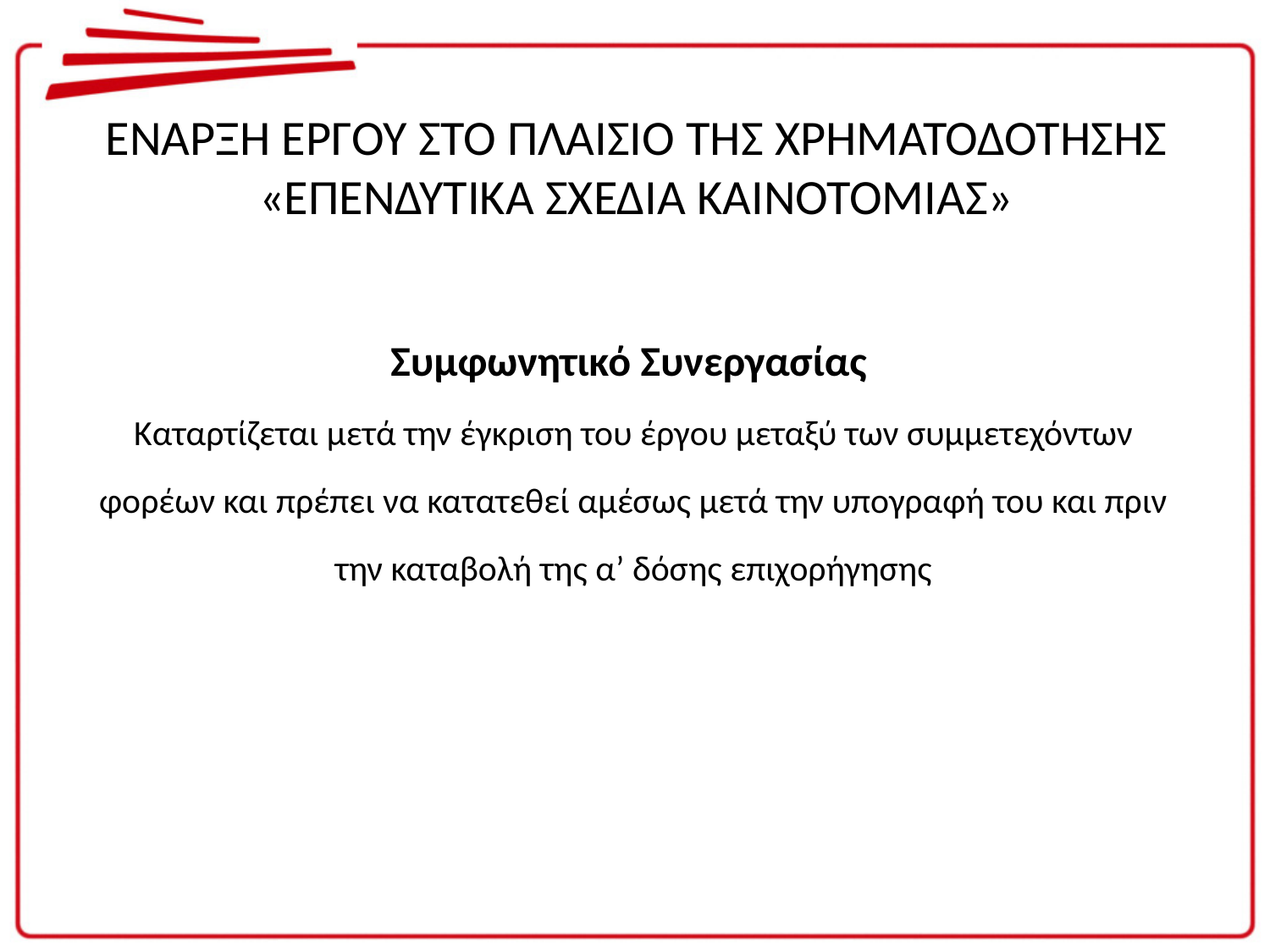

# ΕΝΑΡΞΗ ΕΡΓΟΥ ΣΤΟ ΠΛΑΙΣΙΟ ΤΗΣ ΧΡΗΜΑΤΟΔΟΤΗΣΗΣ «ΕΠΕΝΔΥΤΙΚΑ ΣΧΕΔΙΑ ΚΑΙΝΟΤΟΜΙΑΣ»

Συμφωνητικό Συνεργασίας
Καταρτίζεται μετά την έγκριση του έργου μεταξύ των συμμετεχόντων φορέων και πρέπει να κατατεθεί αμέσως μετά την υπογραφή του και πριν την καταβολή της α’ δόσης επιχορήγησης